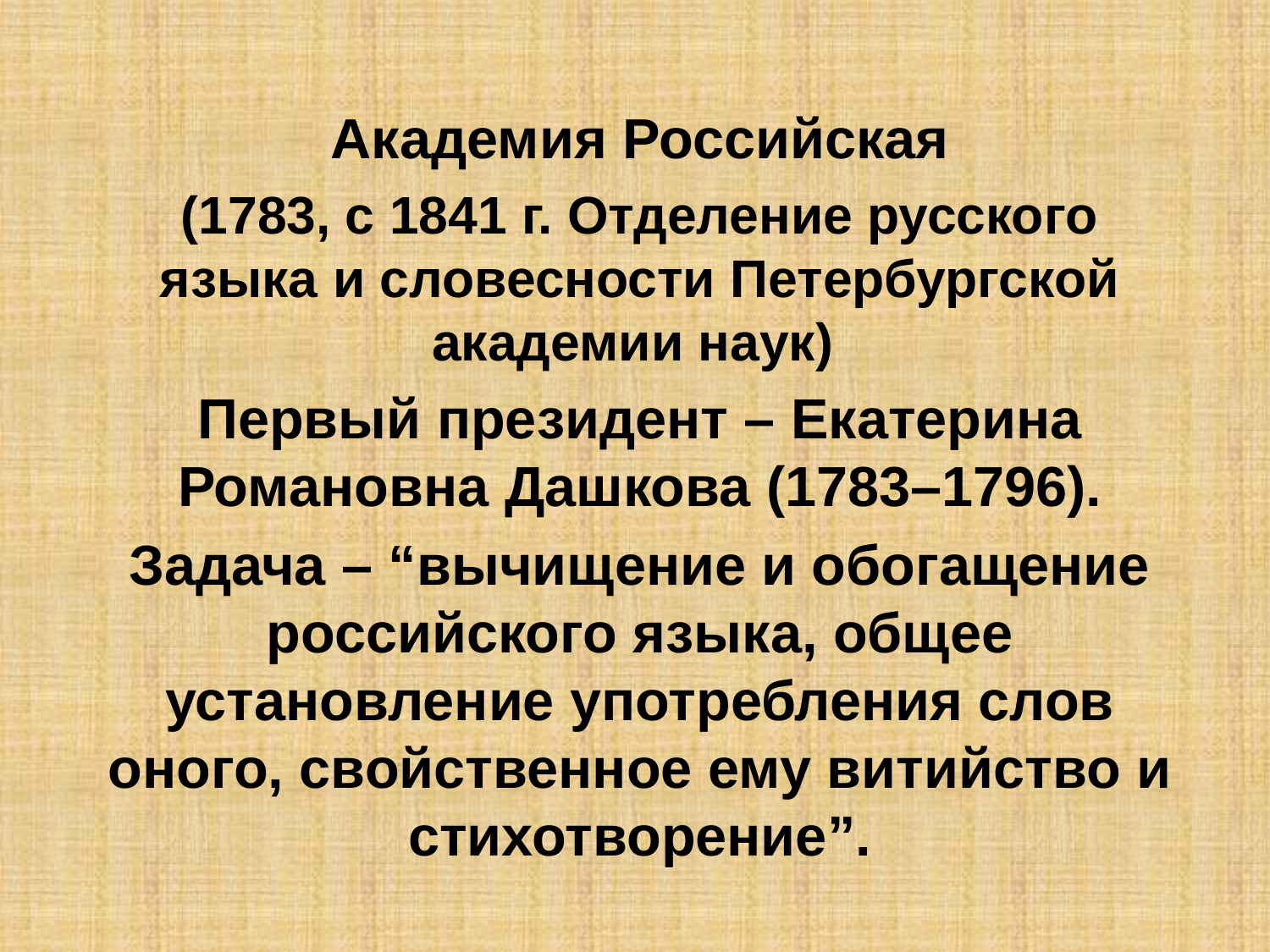

Академия Российская
(1783, с 1841 г. Отделение русского языка и словесности Петербургской академии наук)
Первый президент – Екатерина Романовна Дашкова (1783–1796).
Задача – “вычищение и обогащение российского языка, общее установление употребления слов оного, свойственное ему витийство и стихотворение”.